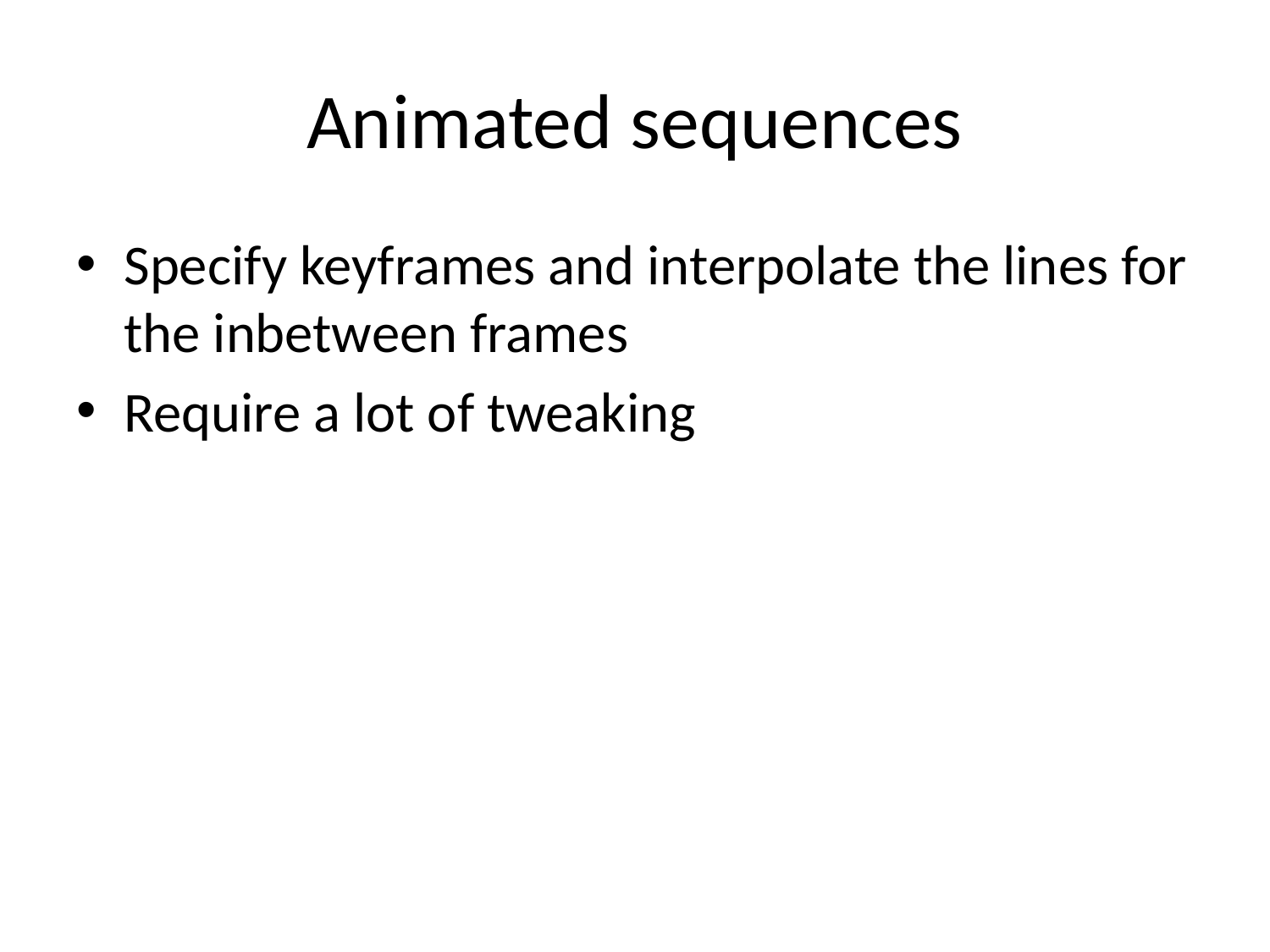

# Animated sequences
Specify keyframes and interpolate the lines for the inbetween frames
Require a lot of tweaking